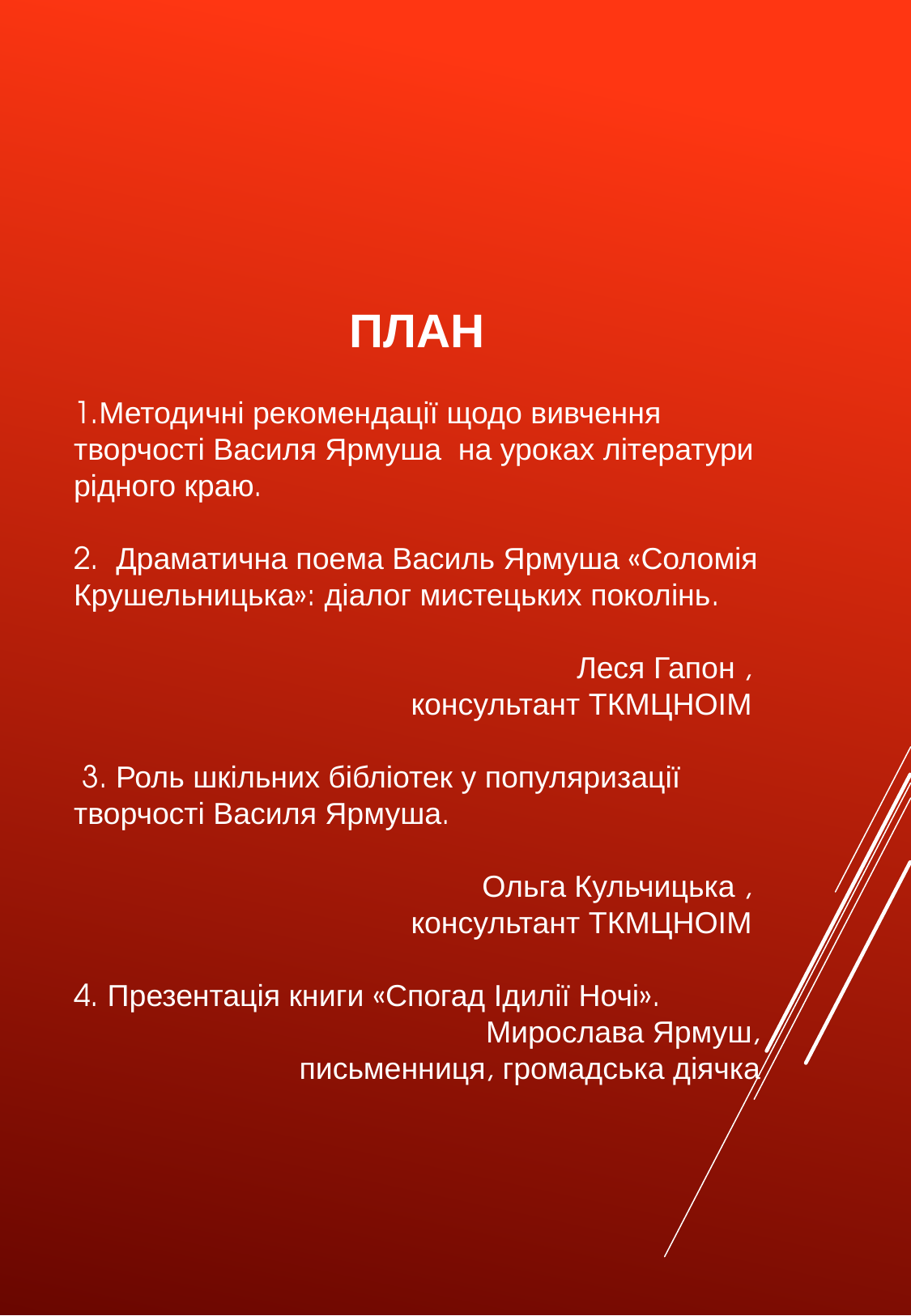

ПЛАН

1.Методичні рекомендації щодо вивчення творчості Василя Ярмуша  на уроках літератури рідного краю.

2.  Драматична поема Василь Ярмуша «Соломія Крушельницька»: діалог мистецьких поколінь.

Леся Гапон ,
консультант ТКМЦНОІМ

 3. Роль шкільних бібліотек у популяризації творчості Василя Ярмуша.

Ольга Кульчицька ,
консультант ТКМЦНОІМ

4. Презентація книги «Спогад Ідилії Ночі».
  Мирослава Ярмуш,
письменниця, громадська діячка